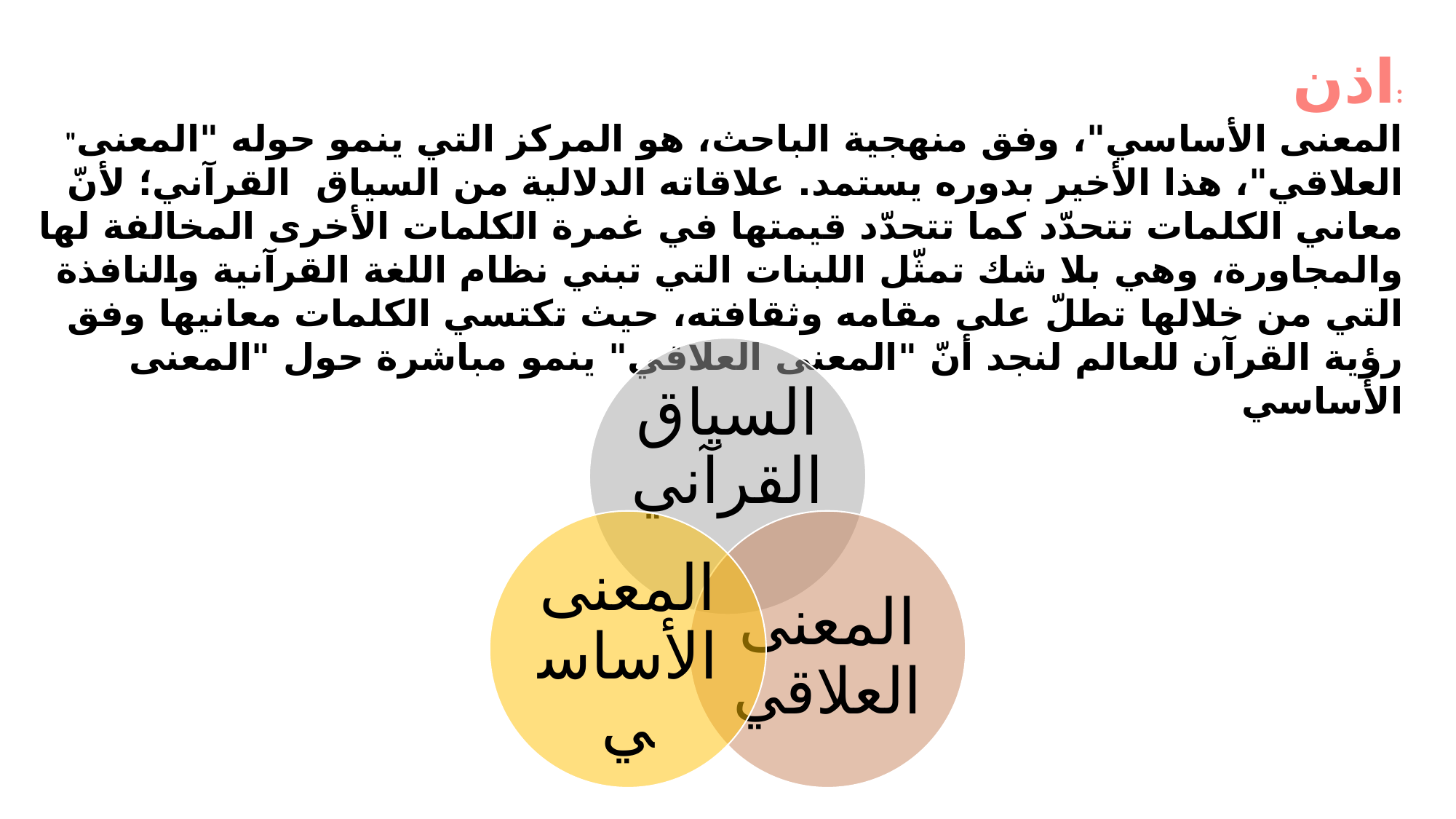

اذن:
"المعنى الأساسي"، وفق منهجية الباحث، هو المركز التي ينمو حوله "المعنى العلاقي"، هذا الأخير بدوره يستمد. علاقاته الدلالية من السياق  القرآني؛ لأنّ معاني الكلمات تتحدّد كما تتحدّد قيمتها في غمرة الكلمات الأخرى المخالفة لها والمجاورة، وهي بلا شك تمثّل اللبنات التي تبني نظام اللغة القرآنية والنافذة التي من خلالها تطلّ على مقامه وثقافته، حيث تكتسي الكلمات معانيها وفق رؤية القرآن للعالم لنجد أنّ "المعنى العلاقي" ينمو مباشرة حول "المعنى الأساسي

السياق القرآني
المعنى العلاقي
المعنى الأساسي